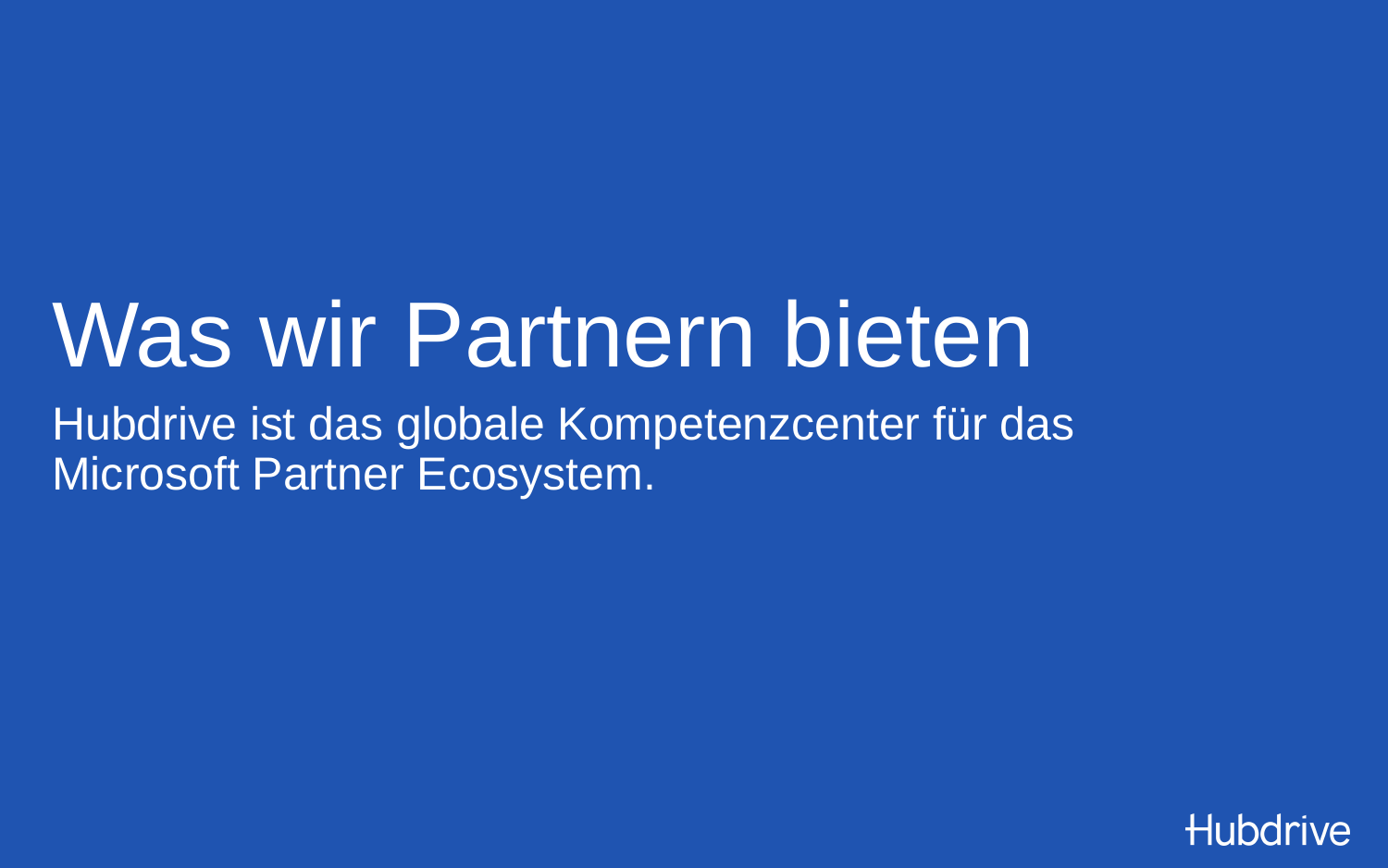

# Was wir Partnern bieten
Hubdrive ist das globale Kompetenzcenter für das Microsoft Partner Ecosystem.